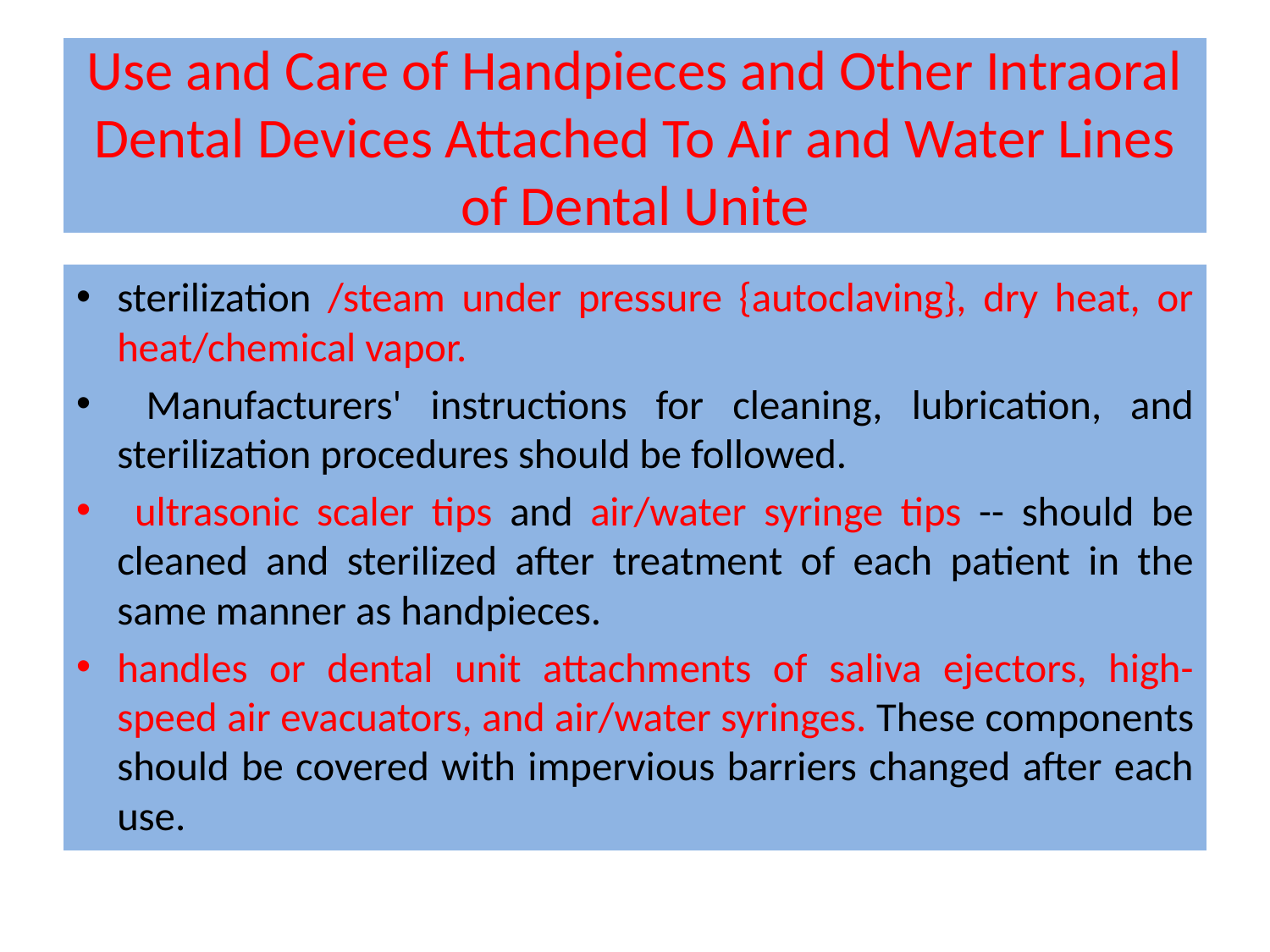

# Use and Care of Handpieces and Other Intraoral Dental Devices Attached To Air and Water Lines of Dental Unite
sterilization /steam under pressure {autoclaving}, dry heat, or heat/chemical vapor.
 Manufacturers' instructions for cleaning, lubrication, and sterilization procedures should be followed.
 ultrasonic scaler tips and air/water syringe tips -- should be cleaned and sterilized after treatment of each patient in the same manner as handpieces.
handles or dental unit attachments of saliva ejectors, high-speed air evacuators, and air/water syringes. These components should be covered with impervious barriers changed after each use.